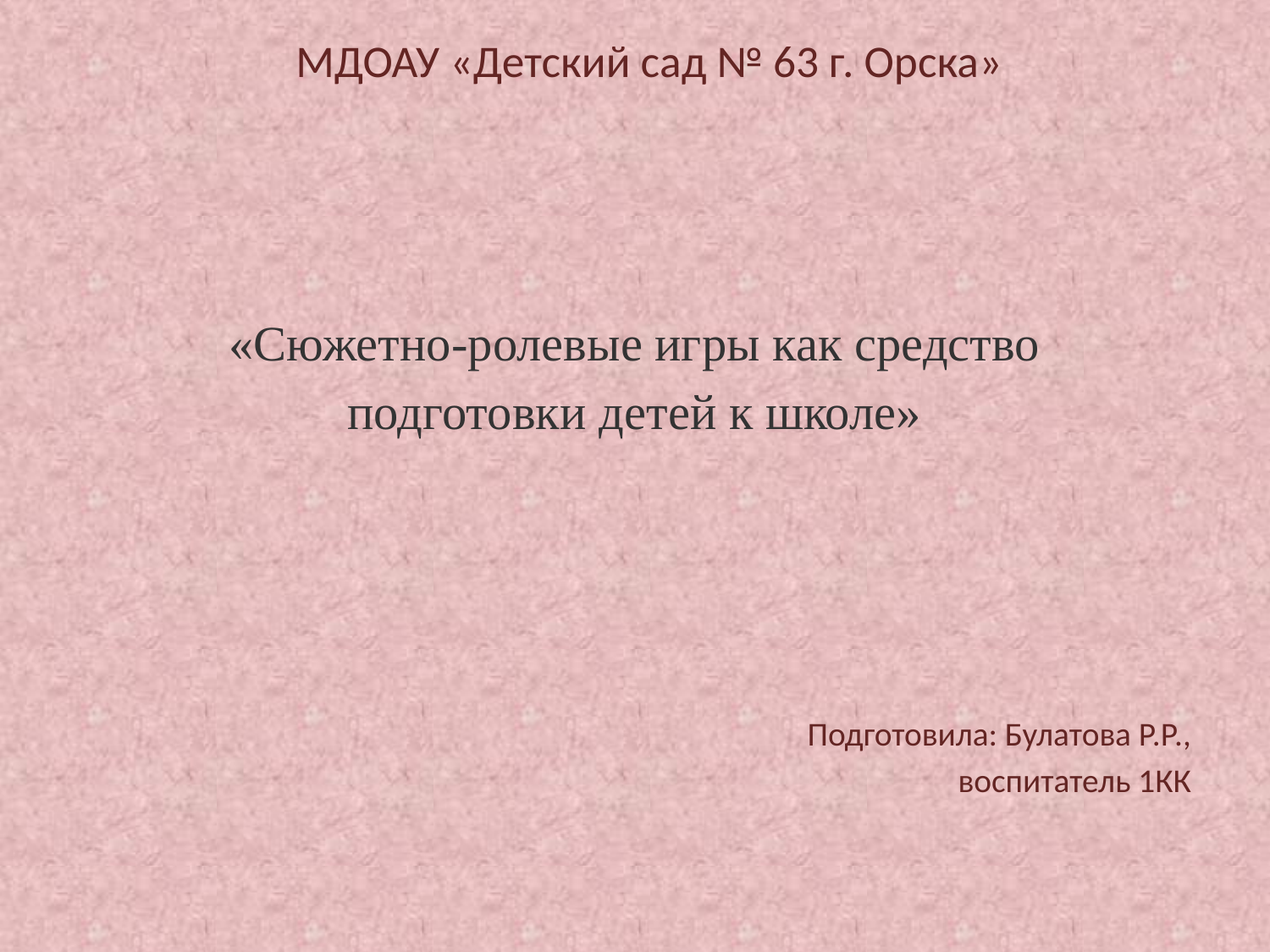

МДОАУ «Детский сад № 63 г. Орска»
# «Сюжетно-ролевые игры как средство подготовки детей к школе»
Подготовила: Булатова Р.Р.,
 воспитатель 1КК